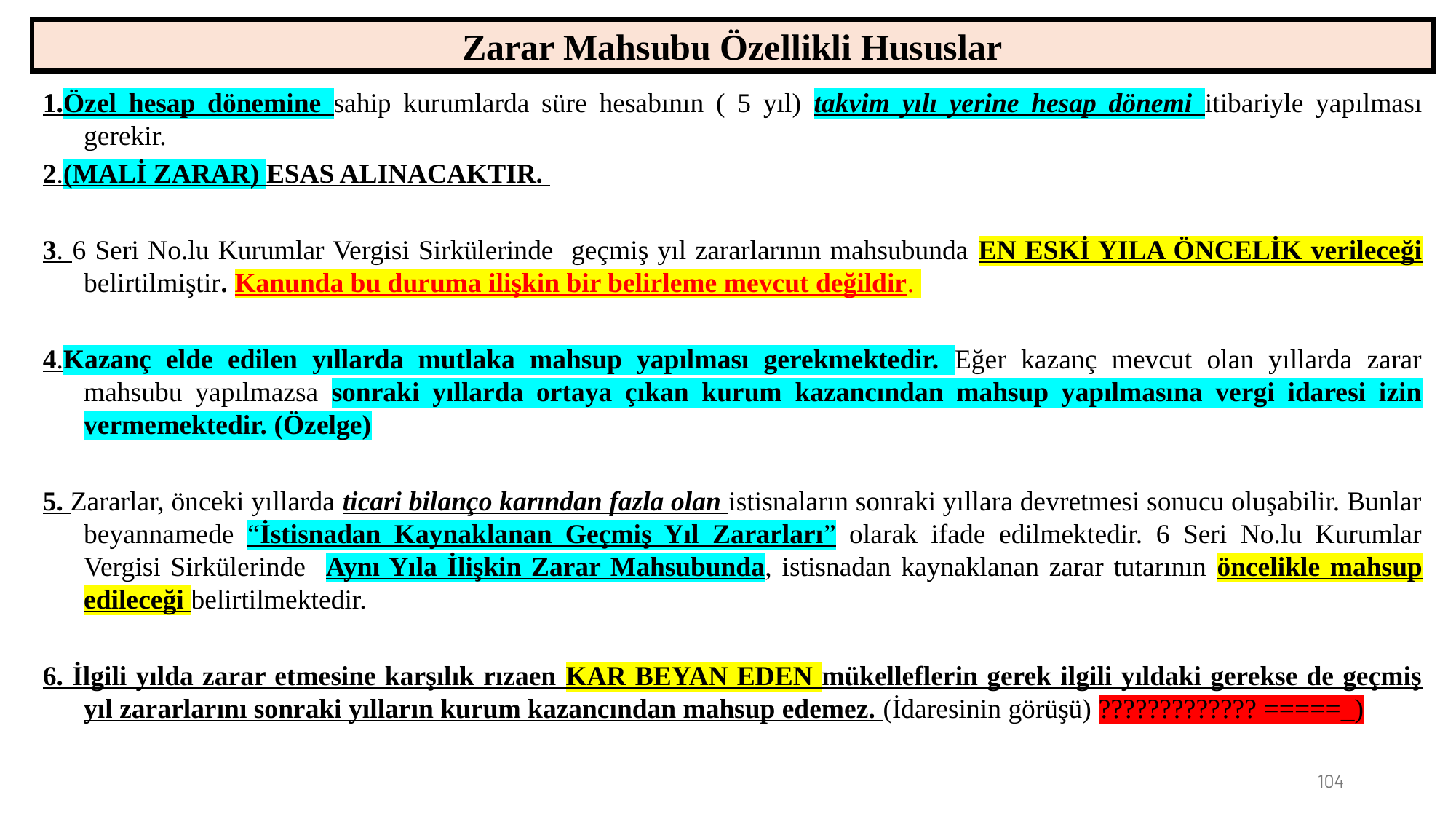

Zarar Mahsubu Özellikli Hususlar
1.Özel hesap dönemine sahip kurumlarda süre hesabının ( 5 yıl) takvim yılı yerine hesap dönemi itibariyle yapılması gerekir.
2.(MALİ ZARAR) ESAS ALINACAKTIR.

3. 6 Seri No.lu Kurumlar Vergisi Sirkülerinde  geçmiş yıl zararlarının mahsubunda EN ESKİ YILA ÖNCELİK verileceği belirtilmiştir. Kanunda bu duruma ilişkin bir belirleme mevcut değildir.

4.Kazanç elde edilen yıllarda mutlaka mahsup yapılması gerekmektedir. Eğer kazanç mevcut olan yıllarda zarar mahsubu yapılmazsa sonraki yıllarda ortaya çıkan kurum kazancından mahsup yapılmasına vergi idaresi izin vermemektedir. (Özelge)

5. Zararlar, önceki yıllarda ticari bilanço karından fazla olan istisnaların sonraki yıllara devretmesi sonucu oluşabilir. Bunlar beyannamede “İstisnadan Kaynaklanan Geçmiş Yıl Zararları” olarak ifade edilmektedir. 6 Seri No.lu Kurumlar Vergisi Sirkülerinde  Aynı Yıla İlişkin Zarar Mahsubunda, istisnadan kaynaklanan zarar tutarının öncelikle mahsup edileceği belirtilmektedir.

6. İlgili yılda zarar etmesine karşılık rızaen KAR BEYAN EDEN mükelleflerin gerek ilgili yıldaki gerekse de geçmiş yıl zararlarını sonraki yılların kurum kazancından mahsup edemez. (İdaresinin görüşü) ????????????? =====_)

104